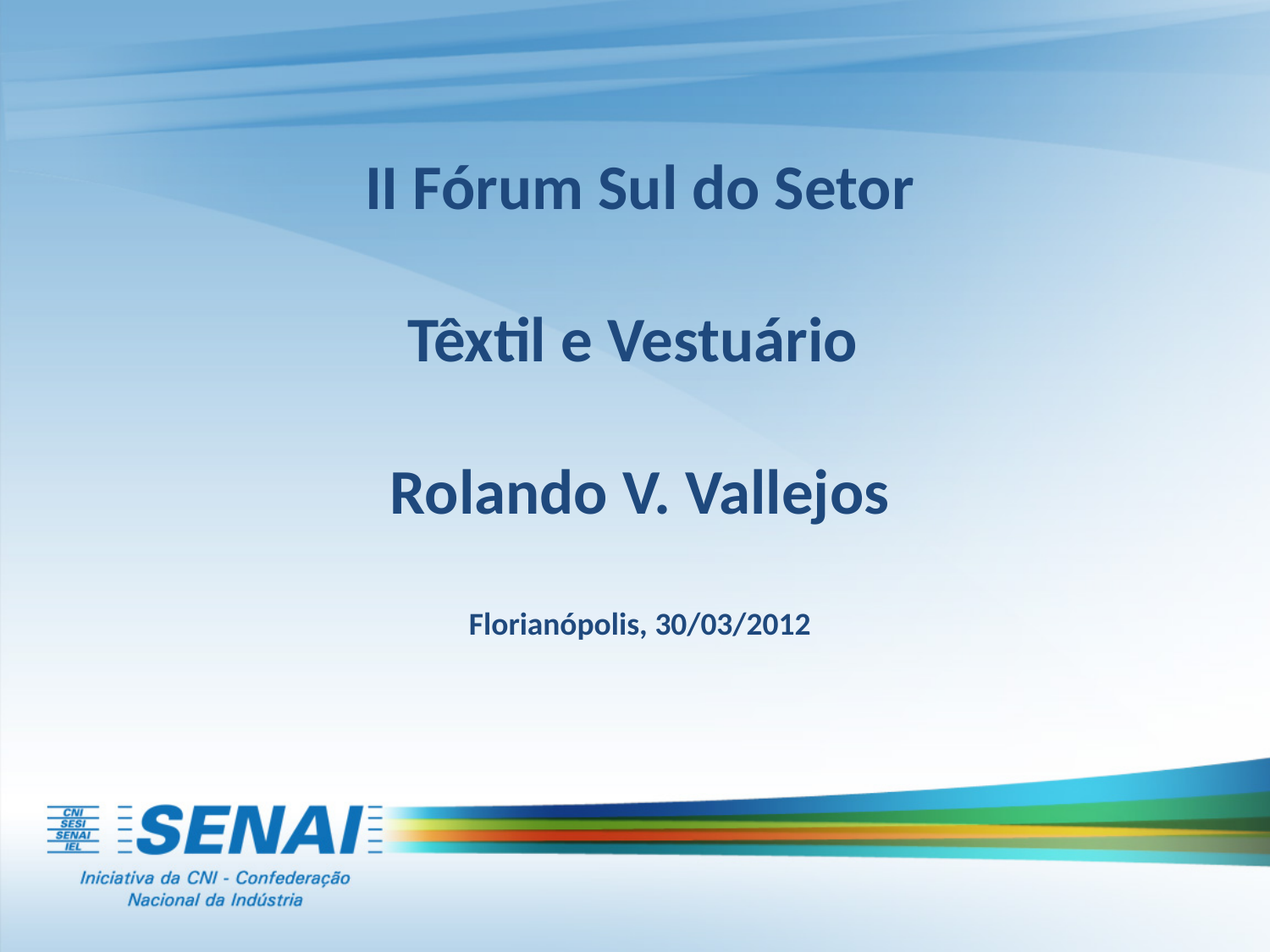

II Fórum Sul do Setor

Têxtil e Vestuário

Rolando V. Vallejos

Florianópolis, 30/03/2012